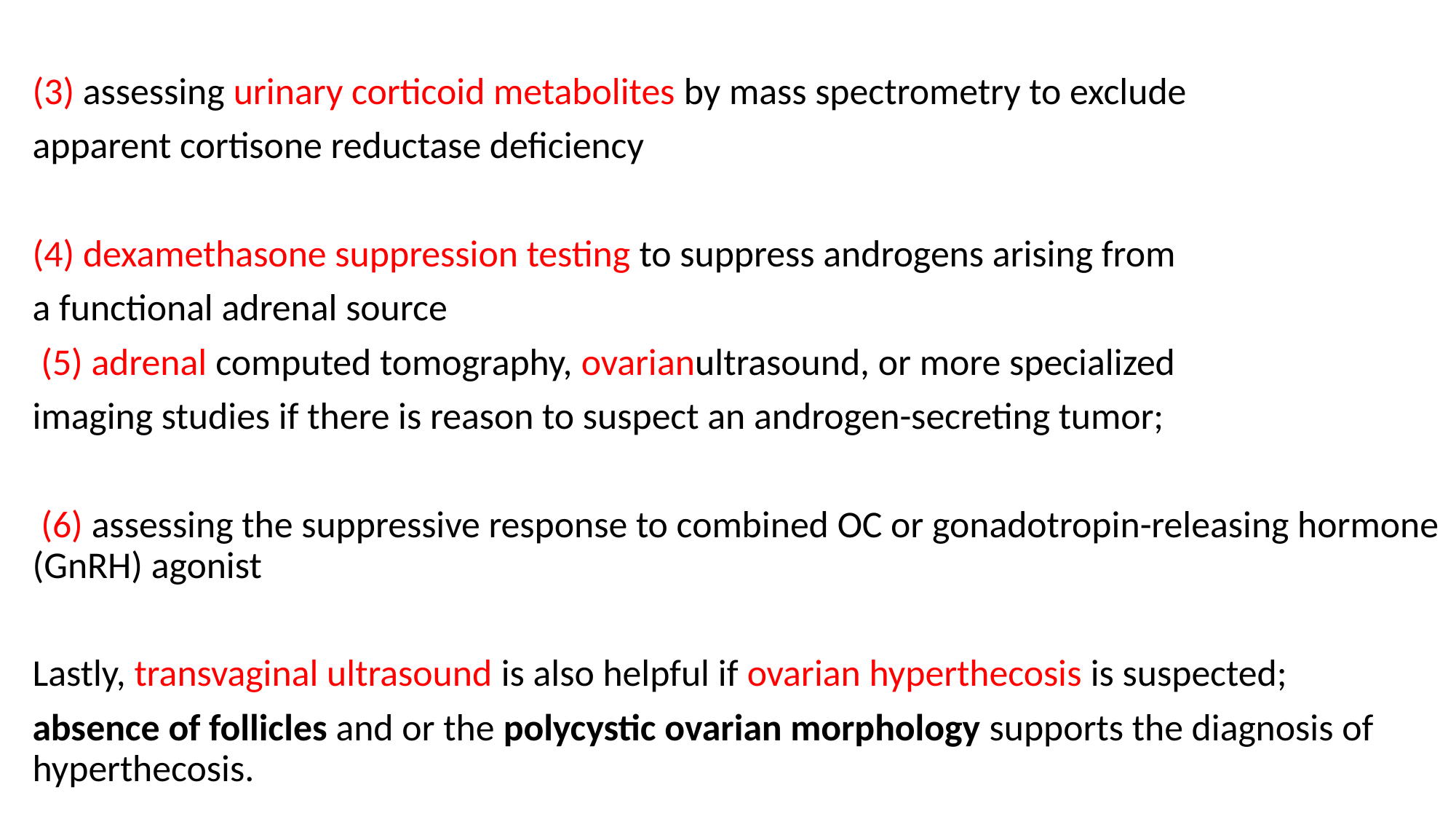

#
(3) assessing urinary corticoid metabolites by mass spectrometry to exclude
apparent cortisone reductase deficiency

(4) dexamethasone suppression testing to suppress androgens arising from
a functional adrenal source
 (5) adrenal computed tomography, ovarianultrasound, or more specialized
imaging studies if there is reason to suspect an androgen-secreting tumor;

 (6) assessing the suppressive response to combined OC or gonadotropin-releasing hormone (GnRH) agonist

Lastly, transvaginal ultrasound is also helpful if ovarian hyperthecosis is suspected;
absence of follicles and or the polycystic ovarian morphology supports the diagnosis of hyperthecosis.